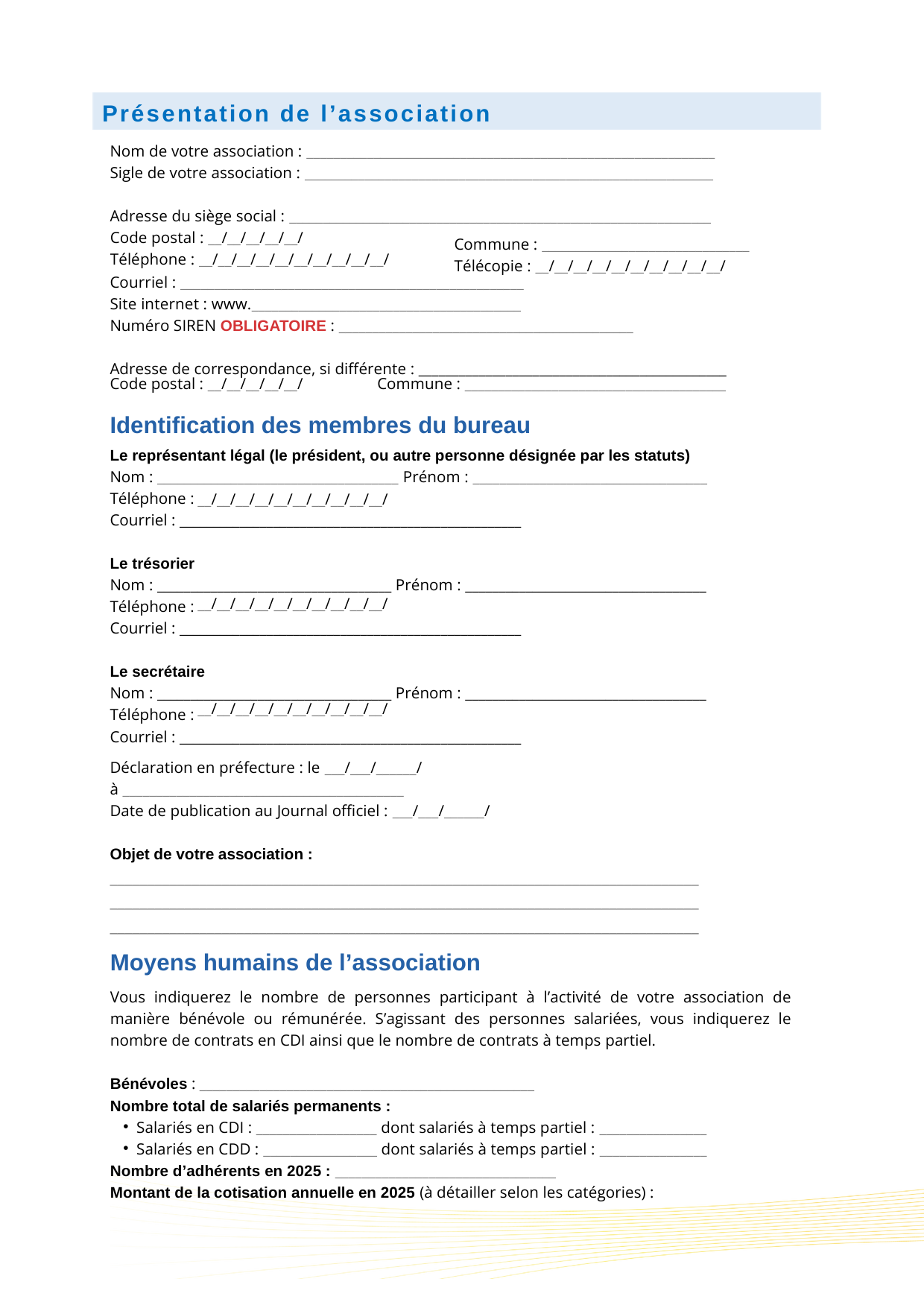

Présentation de l’association
Nom de votre association : _____________________________________________________________
Sigle de votre association : _____________________________________________________________

Adresse du siège social : _______________________________________________________________
Code postal : __/__/__/__/__/
Téléphone : __/__/__/__/__/__/__/__/__/__/
Commune : _______________________________
Télécopie : __/__/__/__/__/__/__/__/__/__/
Courriel : ___________________________________________________
Site internet : www.________________________________________
Numéro SIREN OBLIGATOIRE : ____________________________________________

Adresse de correspondance, si différente : ______________________________________________
Code postal : __/__/__/__/__/
Commune : _______________________________________
Identification des membres du bureau
Le représentant légal (le président, ou autre personne désignée par les statuts)
Nom : ____________________________________ Prénom : ___________________________________
Téléphone :
Courriel : ___________________________________________________

Le trésorier
Nom : ___________________________________ Prénom : ____________________________________
Téléphone :
Courriel : ___________________________________________________

Le secrétaire
Nom : ___________________________________ Prénom : ____________________________________
Téléphone :
Courriel : ___________________________________________________
__/__/__/__/__/__/__/__/__/__/
__/__/__/__/__/__/__/__/__/__/
__/__/__/__/__/__/__/__/__/__/
Déclaration en préfecture : le ___/___/______/
à __________________________________________
Date de publication au Journal officiel : ___/___/______/

Objet de votre association :
_______________________________________________________________________________ _______________________________________________________________________________ _______________________________________________________________________________
Moyens humains de l’association
Vous indiquerez le nombre de personnes participant à l’activité de votre association de manière bénévole ou rémunérée. S’agissant des personnes salariées, vous indiquerez le nombre de contrats en CDI ainsi que le nombre de contrats à temps partiel.

Bénévoles : __________________________________________________
Nombre total de salariés permanents :
Salariés en CDI : __________________ dont salariés à temps partiel : ________________
Salariés en CDD : _________________ dont salariés à temps partiel : ________________
Nombre d’adhérents en 2025 : _________________________________
Montant de la cotisation annuelle en 2025 (à détailler selon les catégories) :